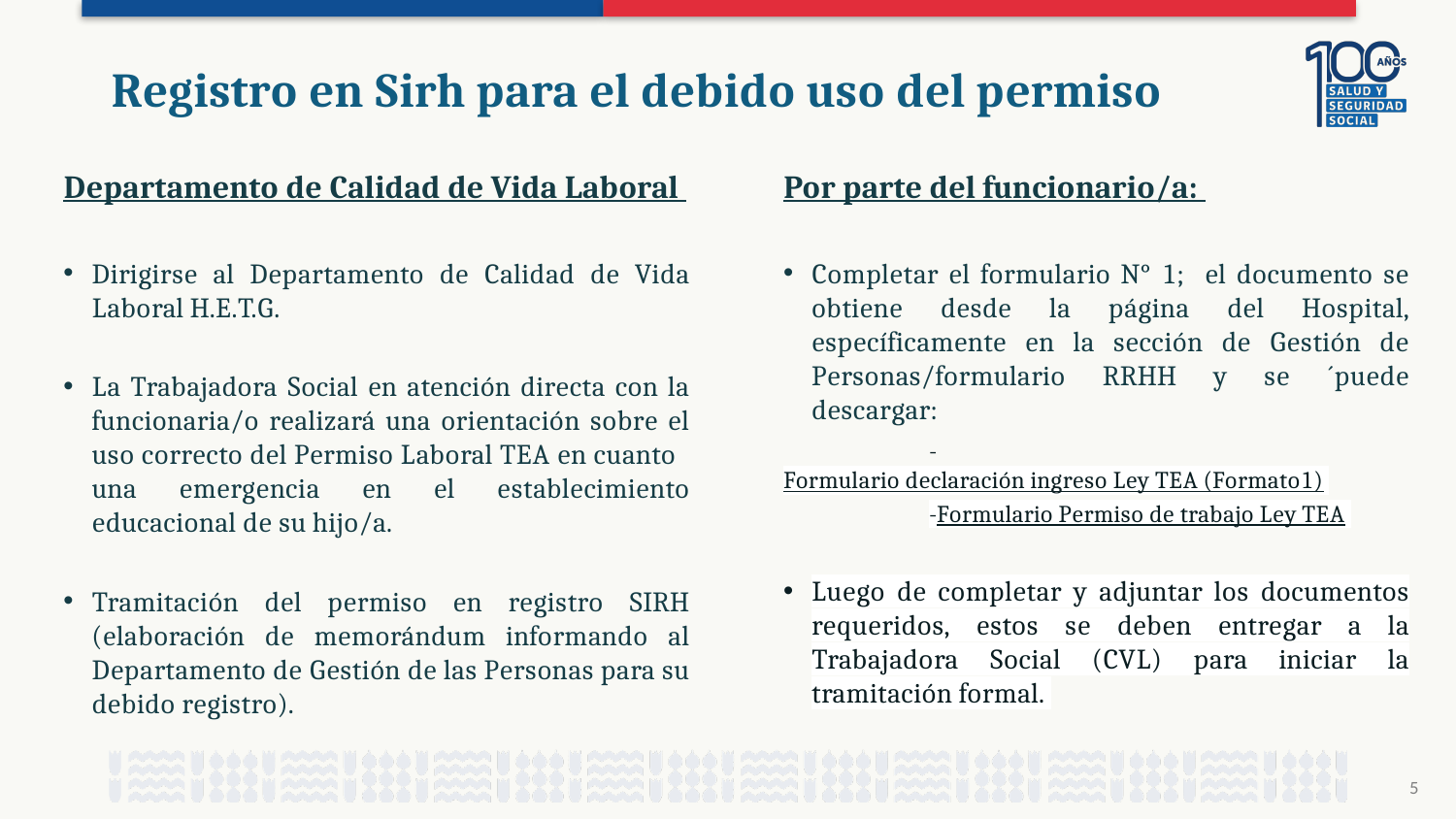

# Registro en Sirh para el debido uso del permiso
Departamento de Calidad de Vida Laboral

Dirigirse al Departamento de Calidad de Vida Laboral H.E.T.G.

La Trabajadora Social en atención directa con la funcionaria/o realizará una orientación sobre el uso correcto del Permiso Laboral TEA en cuanto   una emergencia en el establecimiento educacional de su hijo/a.

Tramitación del permiso en registro SIRH (elaboración de memorándum informando al Departamento de Gestión de las Personas para su debido registro).

Por parte del funcionario/a:

Completar el formulario N° 1;  el documento se obtiene desde la página del Hospital, específicamente en la sección de Gestión de Personas/formulario RRHH y se ´puede descargar:
	-Formulario declaración ingreso Ley TEA (Formato1)
	-Formulario Permiso de trabajo Ley TEA

Luego de completar y adjuntar los documentos requeridos, estos se deben entregar a la Trabajadora Social (CVL) para iniciar la tramitación formal.

5